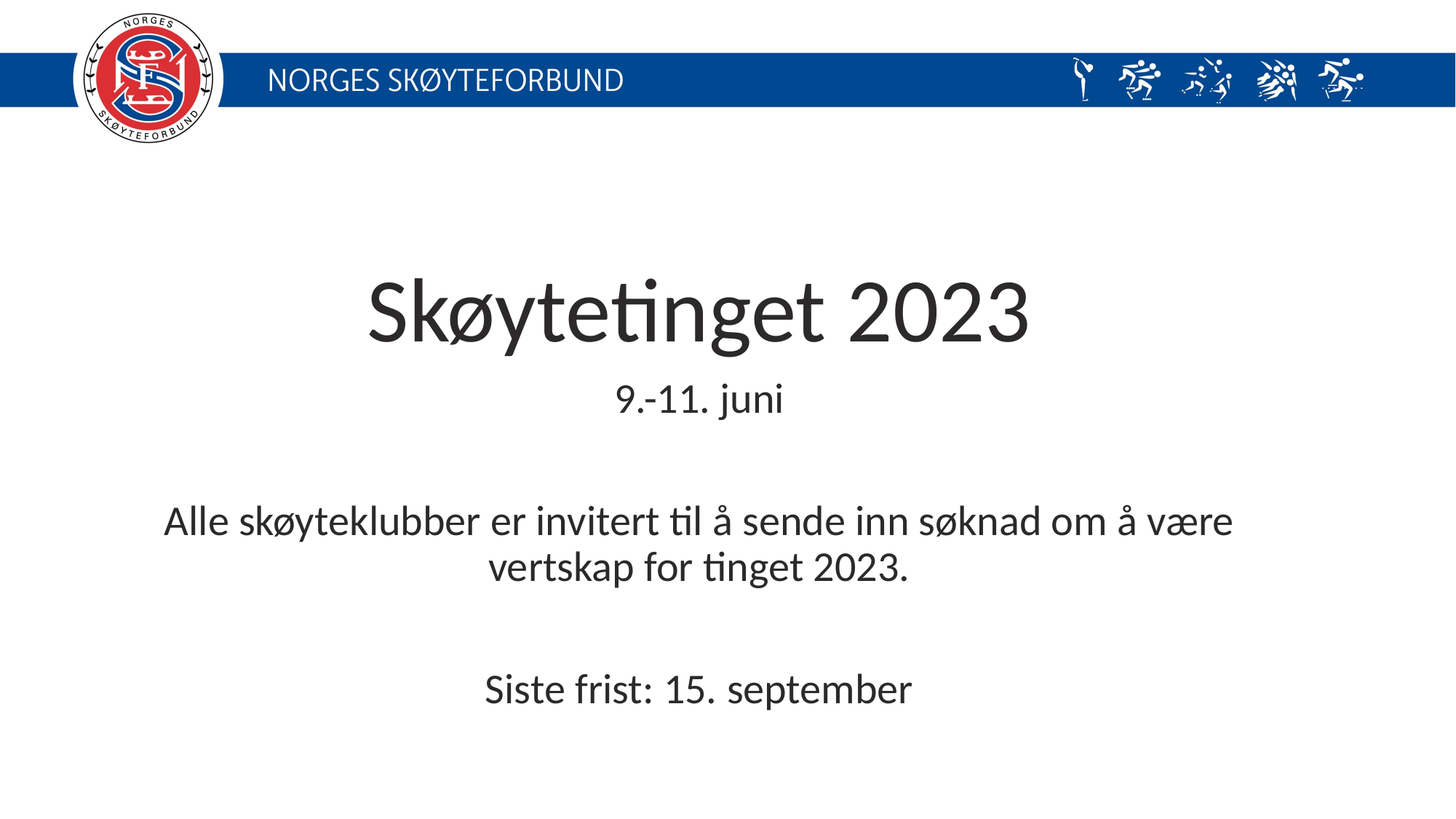

Skøytetinget 2023
9.-11. juni

Alle skøyteklubber er invitert til å sende inn søknad om å være vertskap for tinget 2023.

Siste frist: 15. september